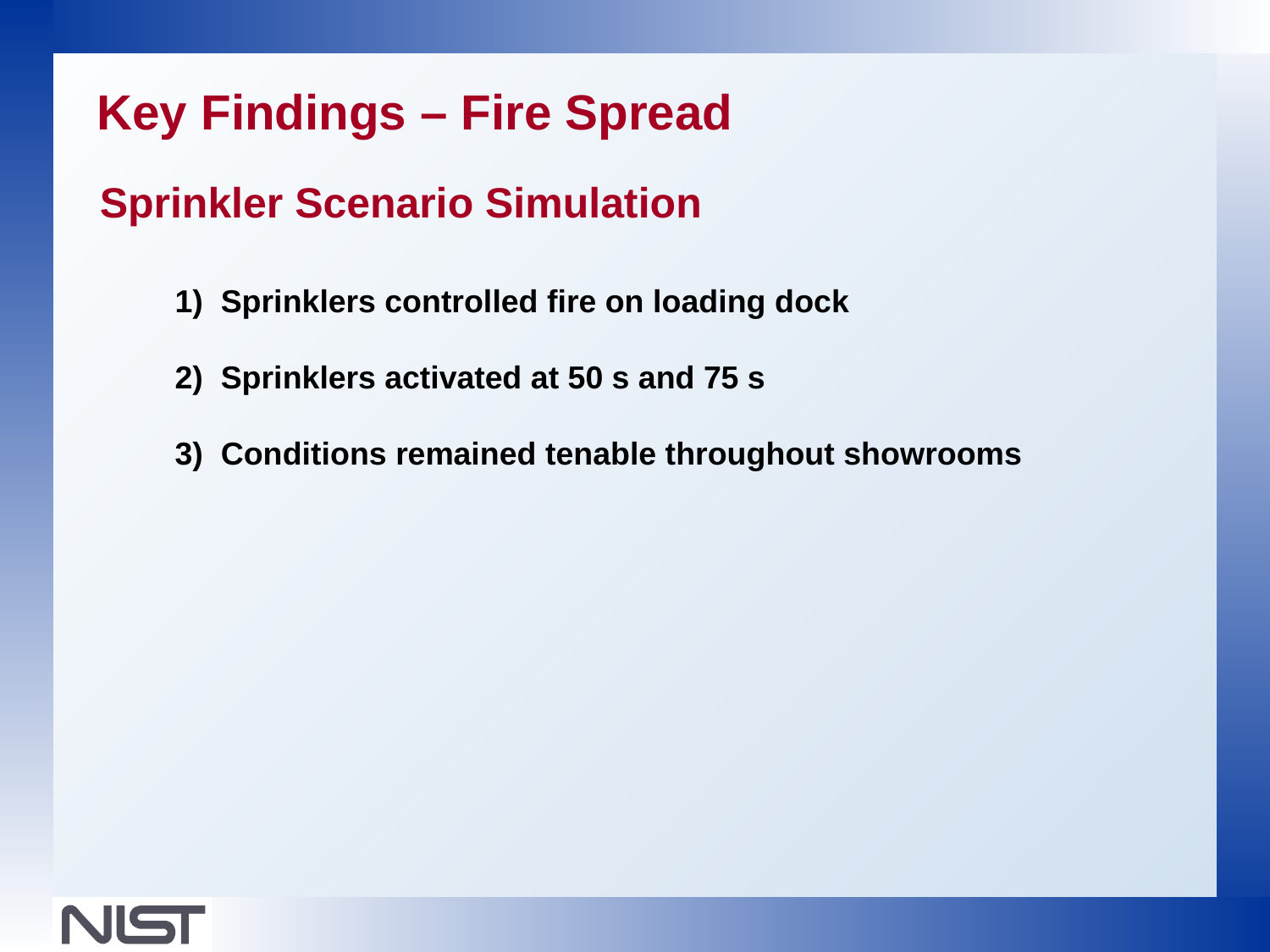

Key Findings – Fire Spread

Sprinkler Scenario Simulation
1)  Sprinklers controlled fire on loading dock

2)  Sprinklers activated at 50 s and 75 s

3)  Conditions remained tenable throughout showrooms